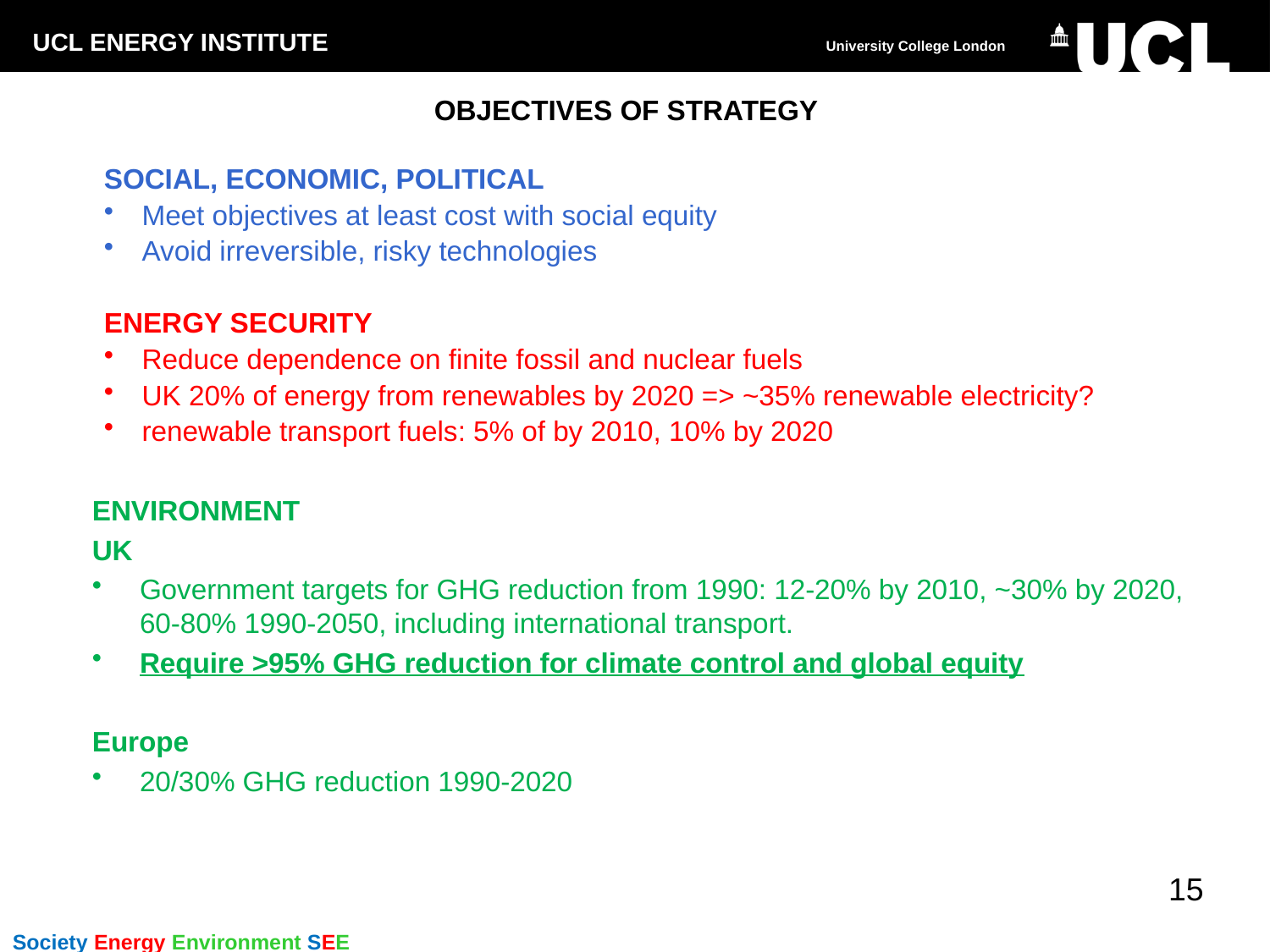

# OBJECTIVES OF STRATEGY
SOCIAL, ECONOMIC, POLITICAL
Meet objectives at least cost with social equity
Avoid irreversible, risky technologies

ENERGY SECURITY
Reduce dependence on finite fossil and nuclear fuels
UK 20% of energy from renewables by 2020 => ~35% renewable electricity?
renewable transport fuels: 5% of by 2010, 10% by 2020

ENVIRONMENT
UK
Government targets for GHG reduction from 1990: 12-20% by 2010, ~30% by 2020, 60-80% 1990-2050, including international transport.
Require >95% GHG reduction for climate control and global equity

Europe
20/30% GHG reduction 1990-2020

15